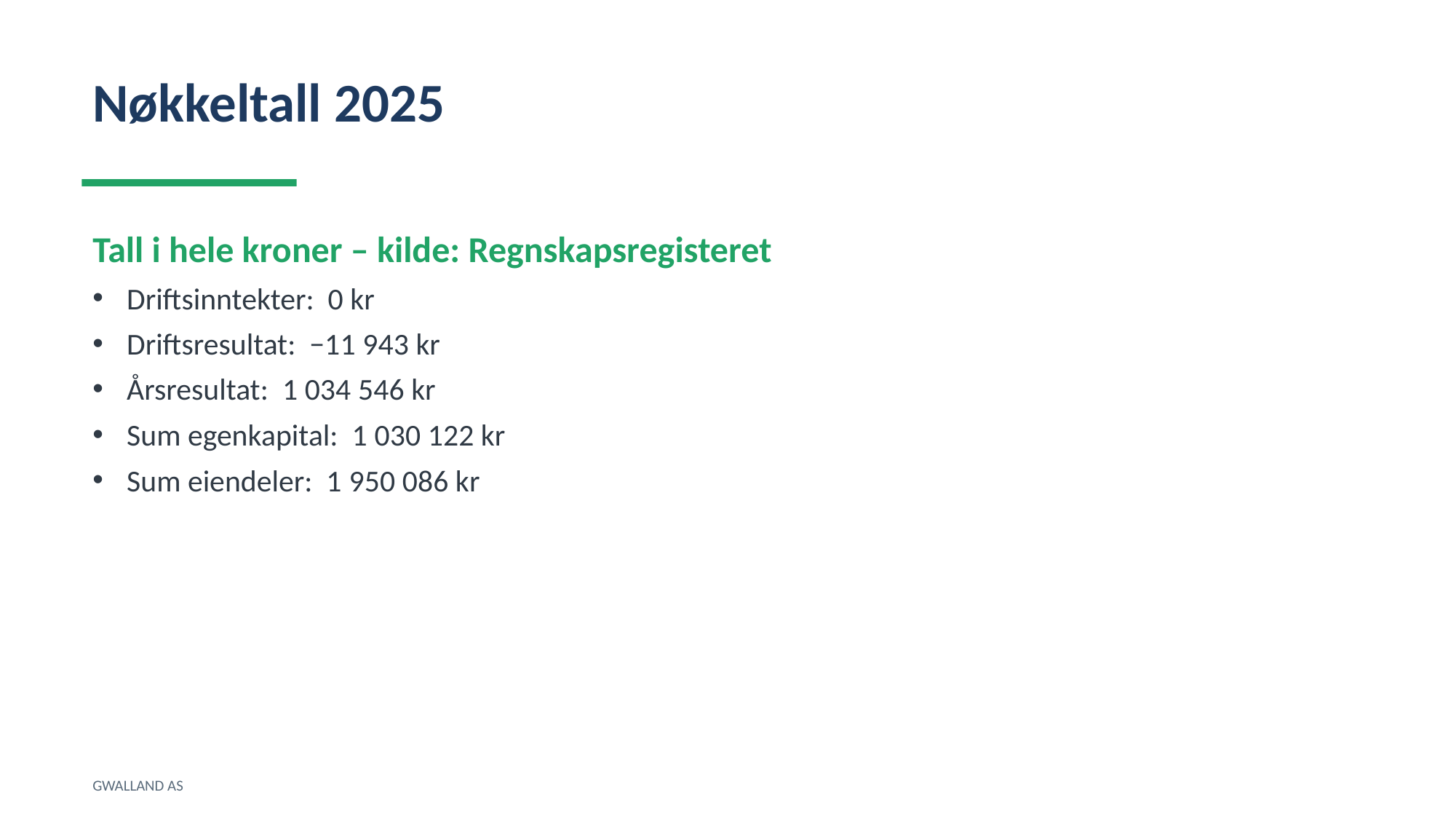

Nøkkeltall 2025

Tall i hele kroner – kilde: Regnskapsregisteret
Driftsinntekter:  0 kr
Driftsresultat:  −11 943 kr
Årsresultat:  1 034 546 kr
Sum egenkapital:  1 030 122 kr
Sum eiendeler:  1 950 086 kr
GWALLAND AS